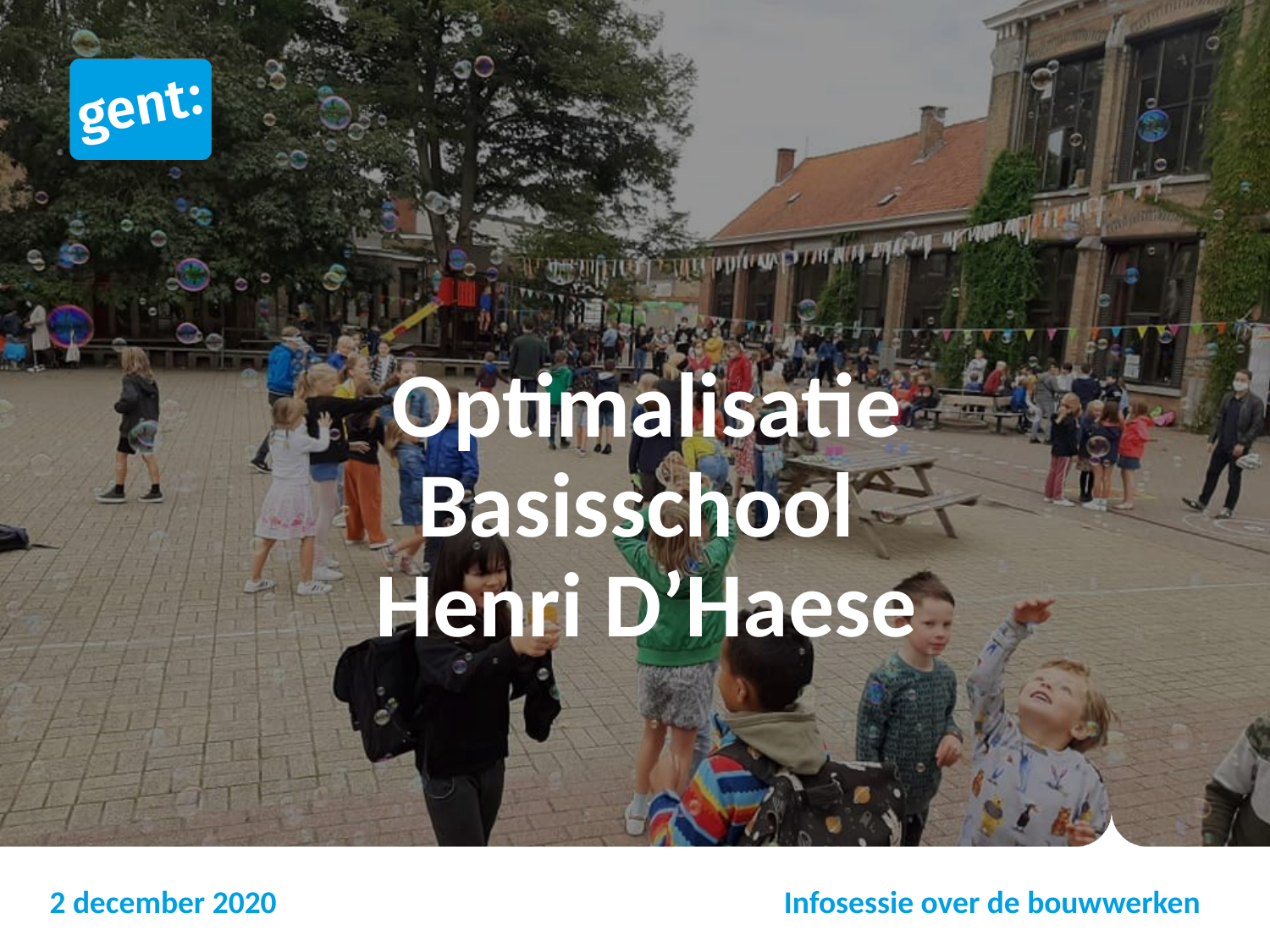

# Optimalisatie Basisschool Henri D’Haese
2 december 2020
Infosessie over de bouwwerken